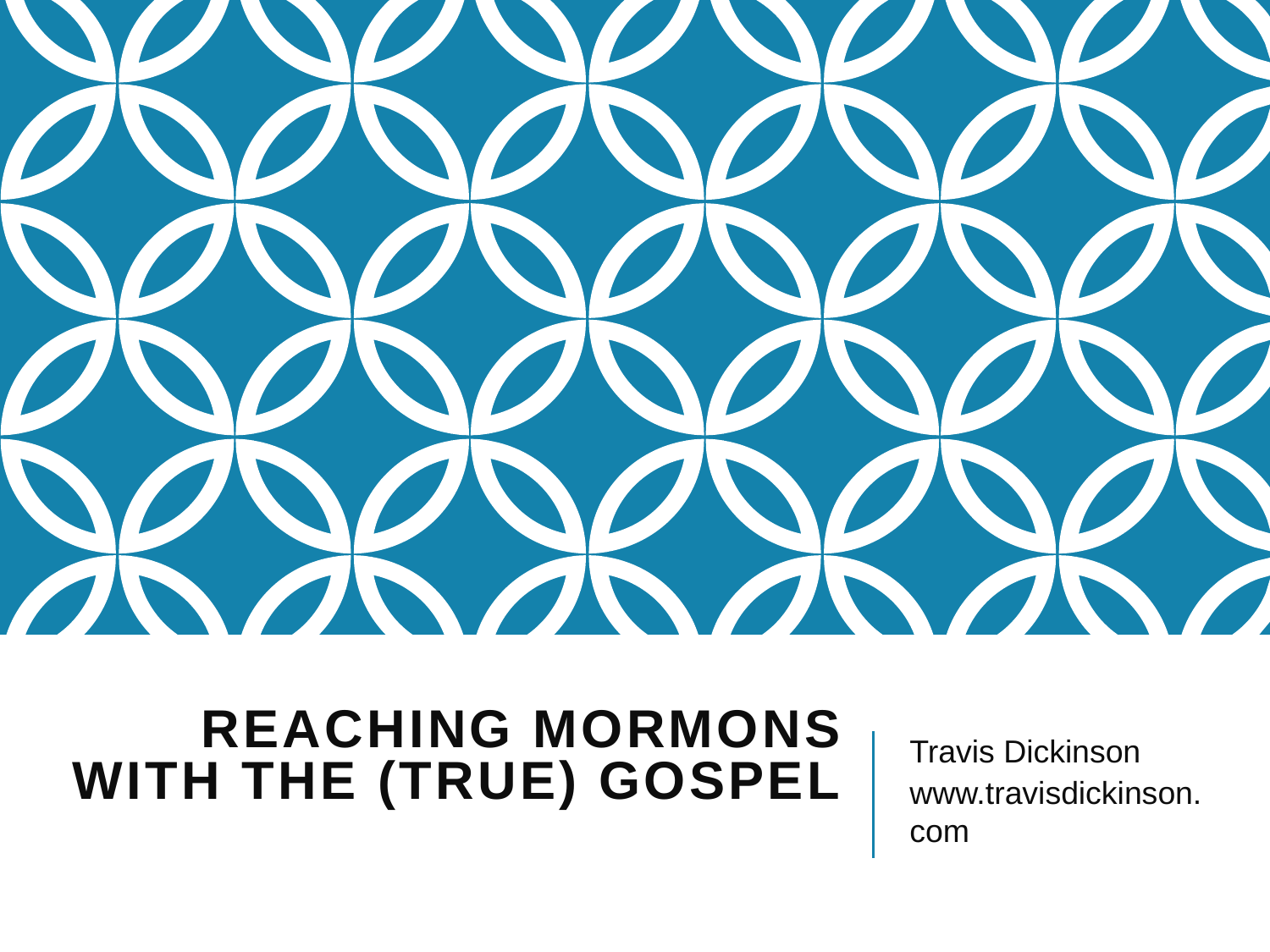

# Reaching Mormons with the (True) Gospel
Travis Dickinson
www.travisdickinson.com